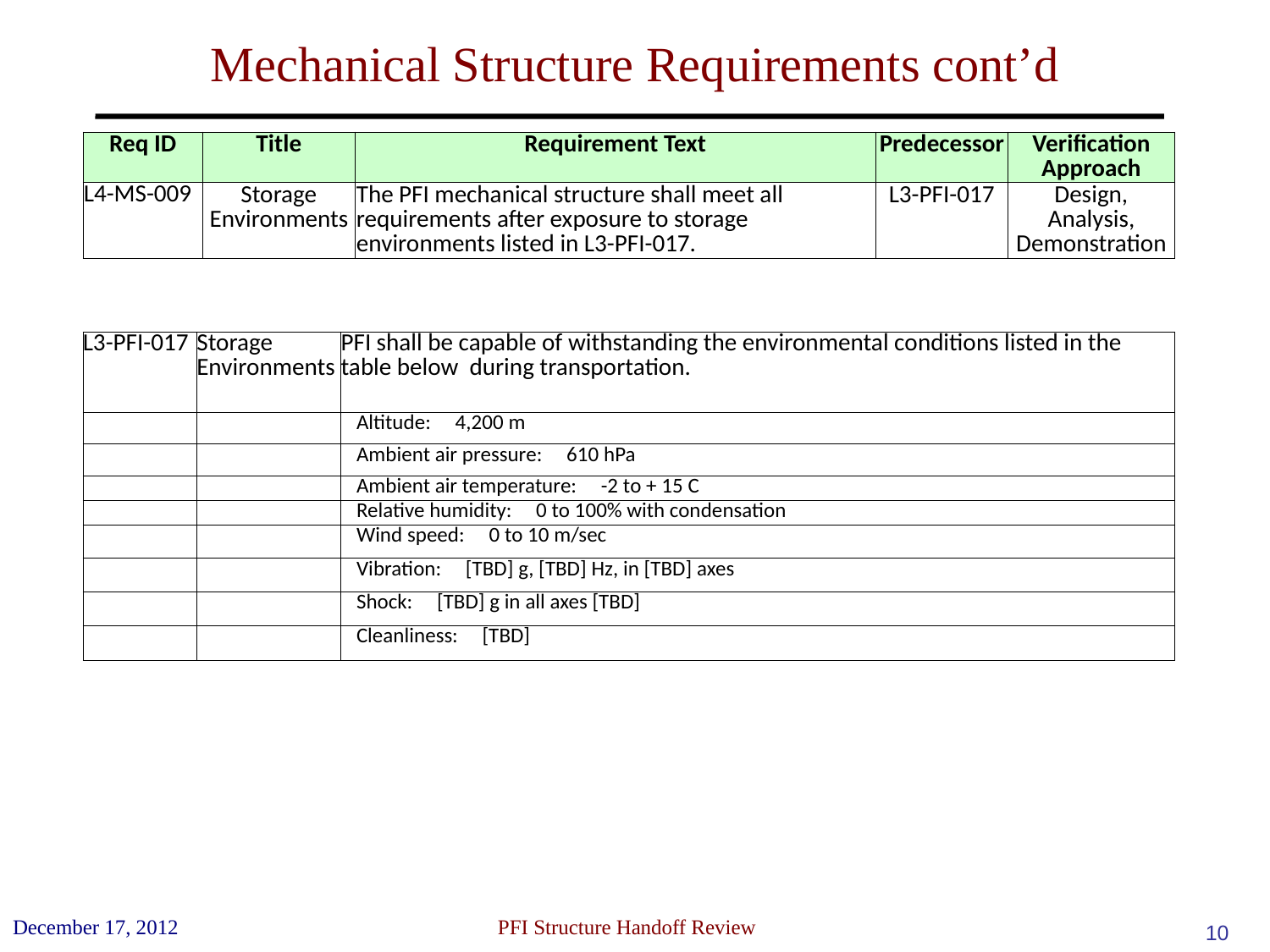

# Mechanical Structure Requirements cont’d
| Req ID | Title | Requirement Text | Predecessor | Verification Approach |
| --- | --- | --- | --- | --- |
| L4-MS-009 | Storage Environments | The PFI mechanical structure shall meet all requirements after exposure to storage environments listed in L3-PFI-017. | L3-PFI-017 | Design, Analysis, Demonstration |
| L3-PFI-017 | Storage Environments | PFI shall be capable of withstanding the environmental conditions listed in the table below during transportation. |
| --- | --- | --- |
|  |  | Altitude: 4,200 m |
|  |  | Ambient air pressure: 610 hPa |
|  |  | Ambient air temperature: -2 to + 15 C |
|  |  | Relative humidity: 0 to 100% with condensation |
|  |  | Wind speed: 0 to 10 m/sec |
|  |  | Vibration: [TBD] g, [TBD] Hz, in [TBD] axes |
|  |  | Shock: [TBD] g in all axes [TBD] |
|  |  | Cleanliness: [TBD] |
December 17, 2012
 PFI Structure Handoff Review
10